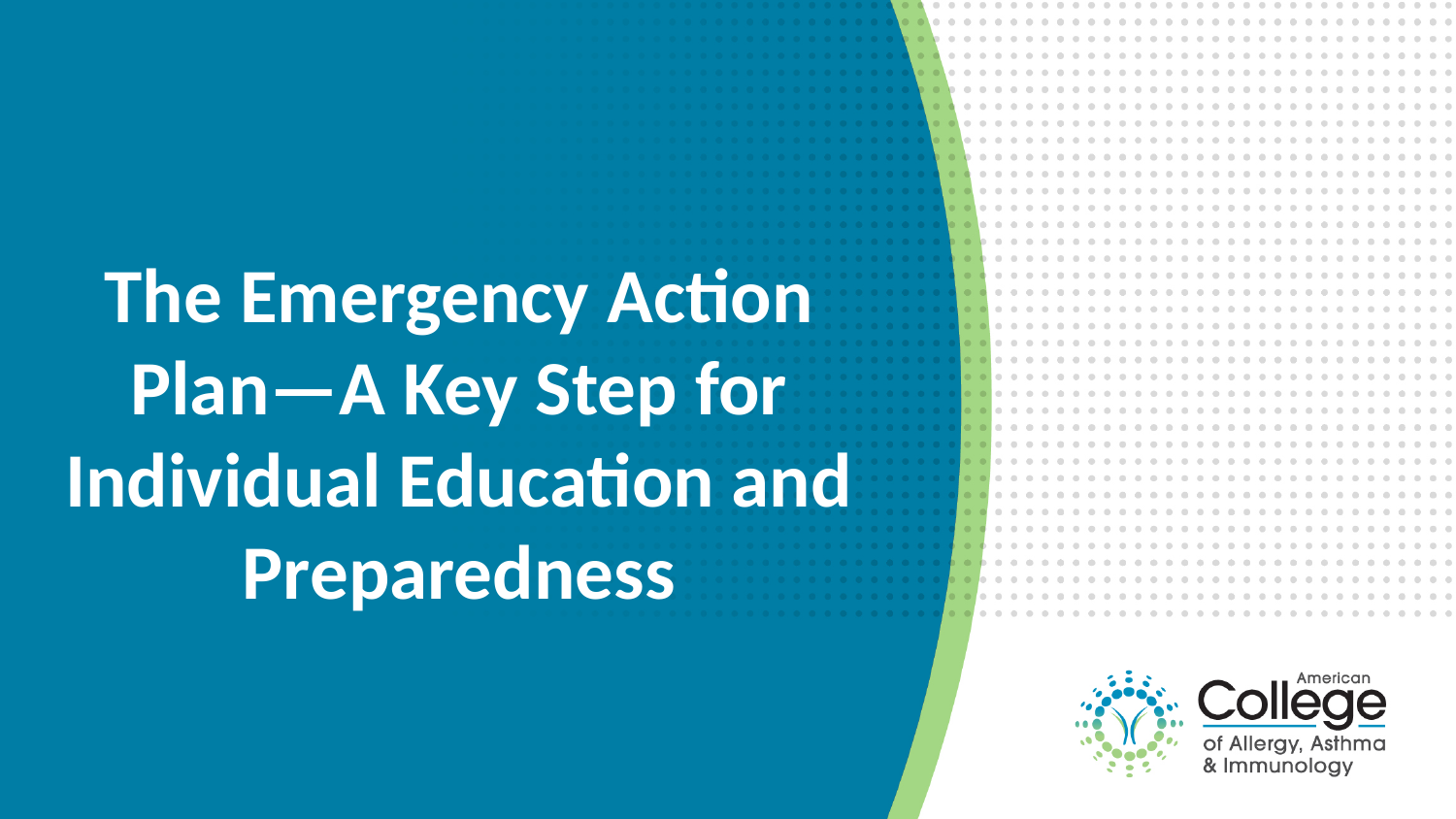

# The Emergency Action Plan—A Key Step for Individual Education and Preparedness